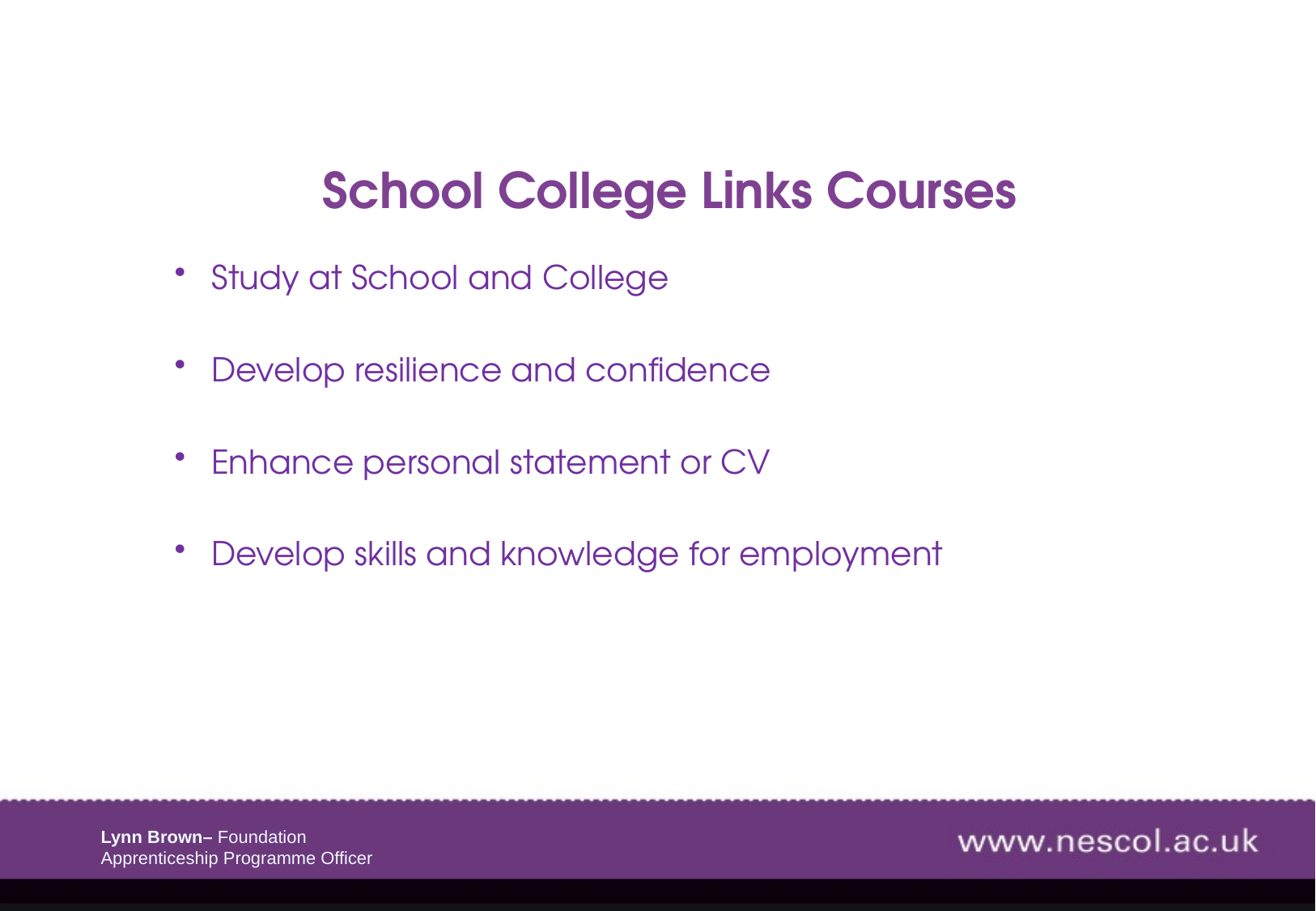

# School College Links Courses
Study at School and College

Develop resilience and confidence

Enhance personal statement or CV

Develop skills and knowledge for employment